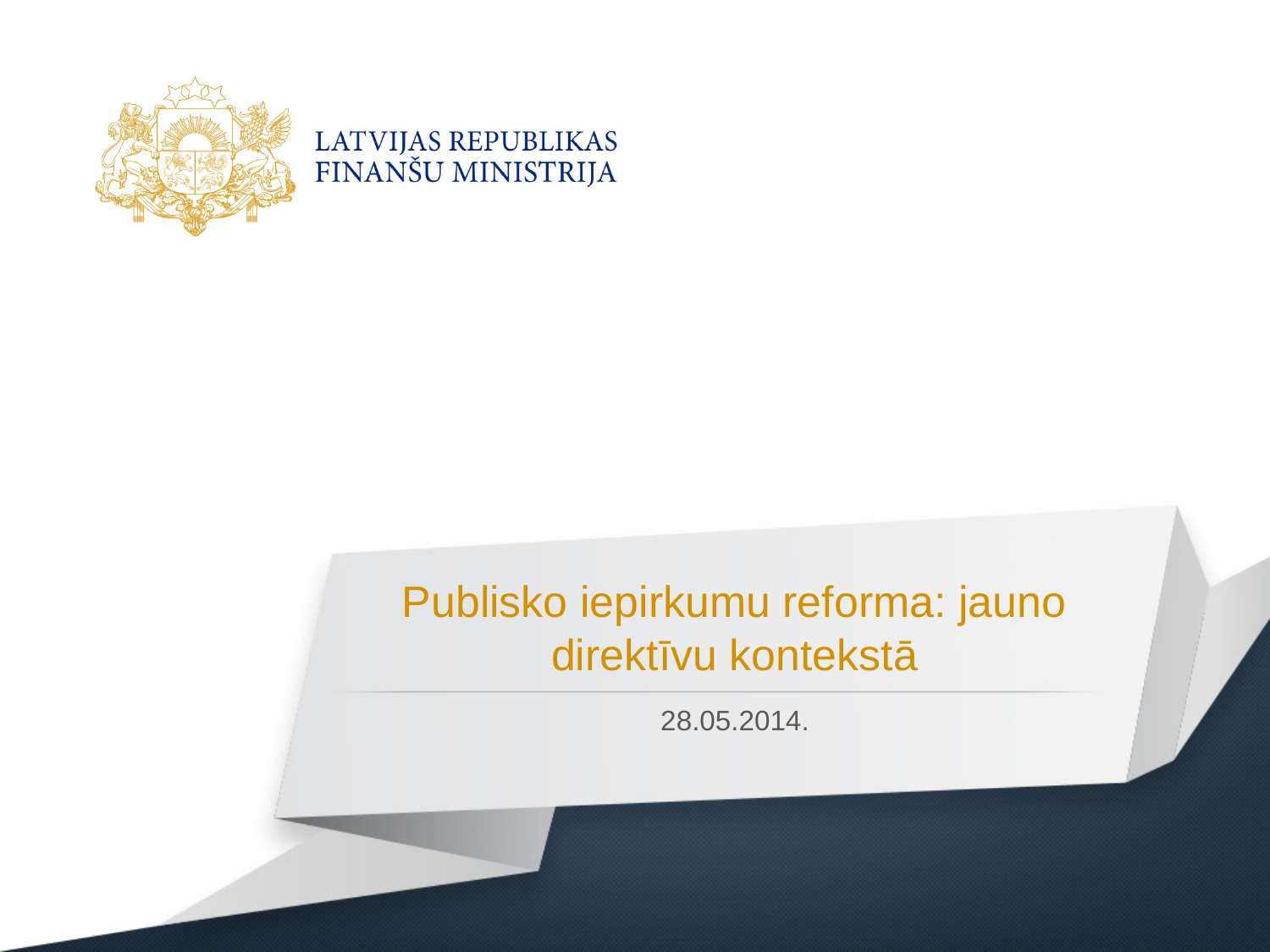

# Publisko iepirkumu reforma: jauno direktīvu kontekstā
28.05.2014.